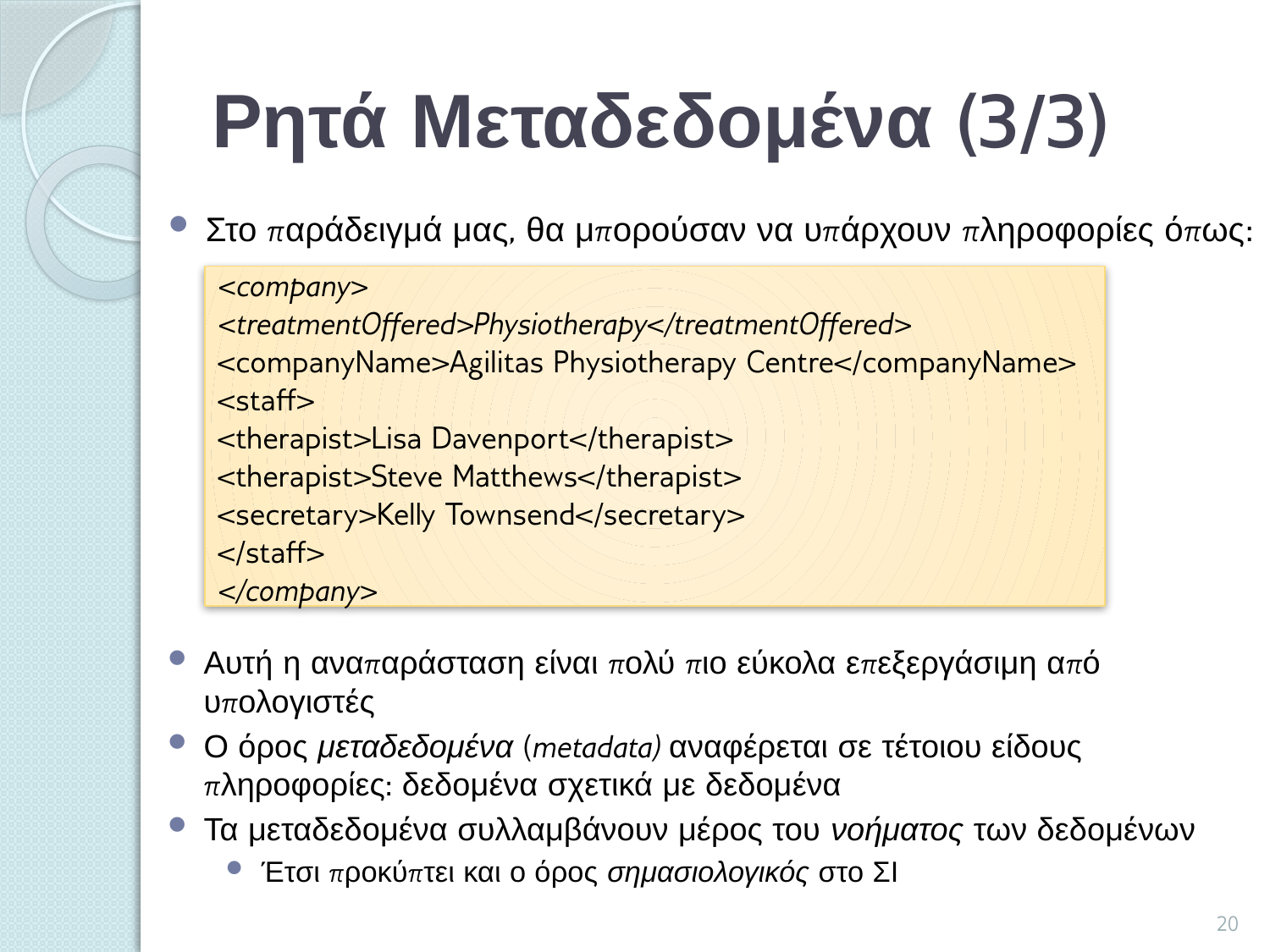

# Ρητά Μεταδεδομένα (3/3)
Στο παράδειγμά μας, θα μπορούσαν να υπάρχουν πληροφορίες όπως:
<company>
<treatmentOffered>Physiotherapy</treatmentOffered>
<companyName>Agilitas Physiotherapy Centre</companyName>
<staff>
<therapist>Lisa Davenport</therapist>
<therapist>Steve Matthews</therapist>
<secretary>Kelly Townsend</secretary>
</staff>
</company>
Αυτή η αναπαράσταση είναι πολύ πιο εύκολα επεξεργάσιμη από υπολογιστές
Ο όρος μεταδεδομένα (metadata) αναφέρεται σε τέτοιου είδους πληροφορίες: δεδομένα σχετικά με δεδομένα
Τα μεταδεδομένα συλλαμβάνουν μέρος του νοήματος των δεδομένων
Έτσι προκύπτει και ο όρος σημασιολογικός στο ΣΙ
20